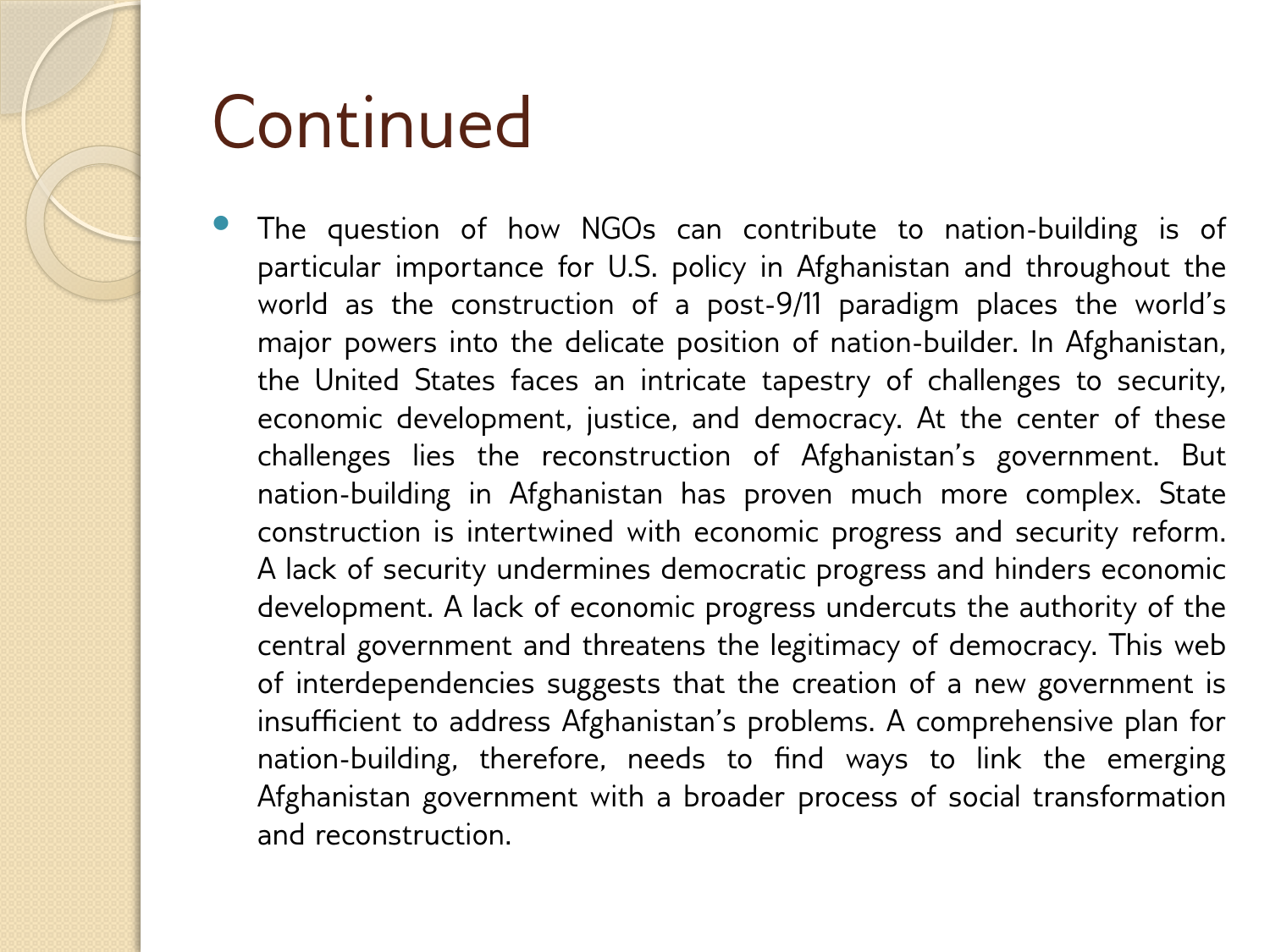

# Continued
The question of how NGOs can contribute to nation-building is of particular importance for U.S. policy in Afghanistan and throughout the world as the construction of a post-9/11 paradigm places the world’s major powers into the delicate position of nation-builder. In Afghanistan, the United States faces an intricate tapestry of challenges to security, economic development, justice, and democracy. At the center of these challenges lies the reconstruction of Afghanistan’s government. But nation-building in Afghanistan has proven much more complex. State construction is intertwined with economic progress and security reform. A lack of security undermines democratic progress and hinders economic development. A lack of economic progress undercuts the authority of the central government and threatens the legitimacy of democracy. This web of interdependencies suggests that the creation of a new government is insufficient to address Afghanistan’s problems. A comprehensive plan for nation-building, therefore, needs to find ways to link the emerging Afghanistan government with a broader process of social transformation and reconstruction.